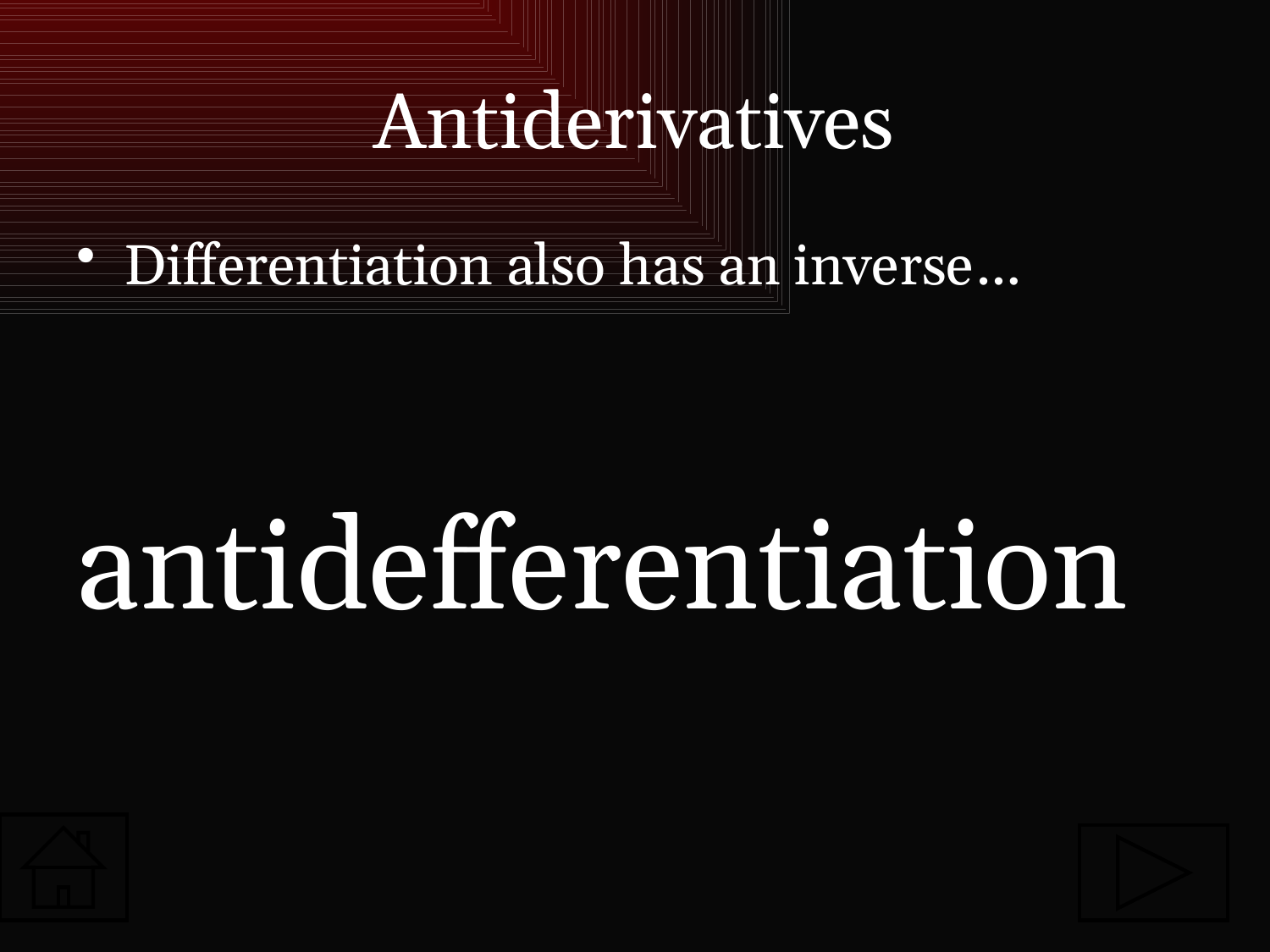

# Antiderivatives
Differentiation also has an inverse…
antidefferentiation